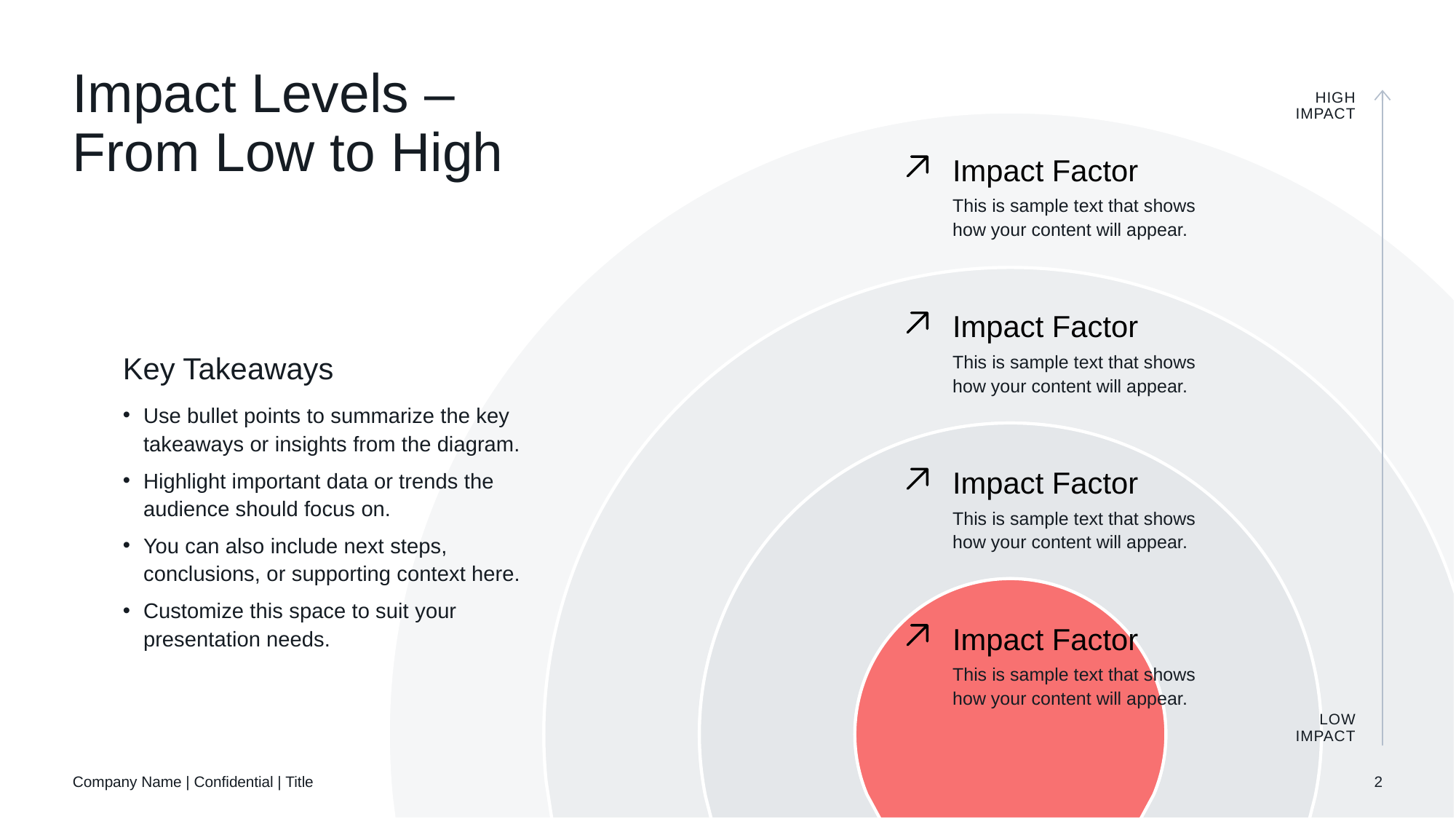

# Impact Levels – From Low to High
HIGH
impact

Impact Factor
This is sample text that shows how your content will appear.

Impact Factor
This is sample text that shows how your content will appear.

Key Takeaways
Use bullet points to summarize the key takeaways or insights from the diagram.
Highlight important data or trends the audience should focus on.
You can also include next steps, conclusions, or supporting context here.
Customize this space to suit your presentation needs.
Impact Factor
This is sample text that shows how your content will appear.

Impact Factor
This is sample text that shows how your content will appear.

LOW
impact
Company Name | Confidential | Title
2